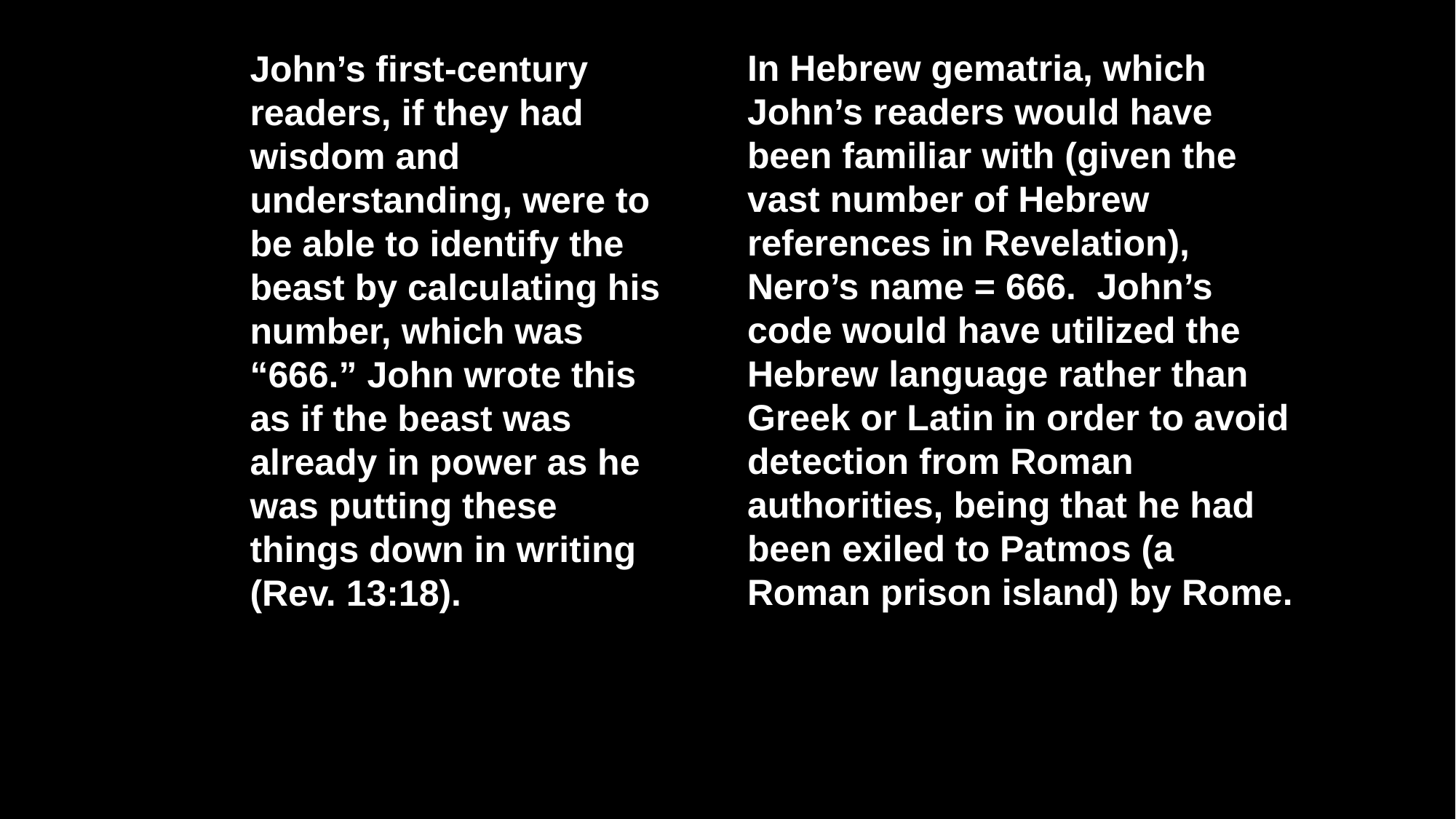

In Hebrew gematria, which John’s readers would have been familiar with (given the vast number of Hebrew references in Revelation), Nero’s name = 666.  John’s code would have utilized the Hebrew language rather than Greek or Latin in order to avoid detection from Roman authorities, being that he had been exiled to Patmos (a Roman prison island) by Rome.

John’s first-century readers, if they had wisdom and understanding, were to be able to identify the beast by calculating his number, which was “666.” John wrote this as if the beast was already in power as he was putting these things down in writing (Rev. 13:18).

“